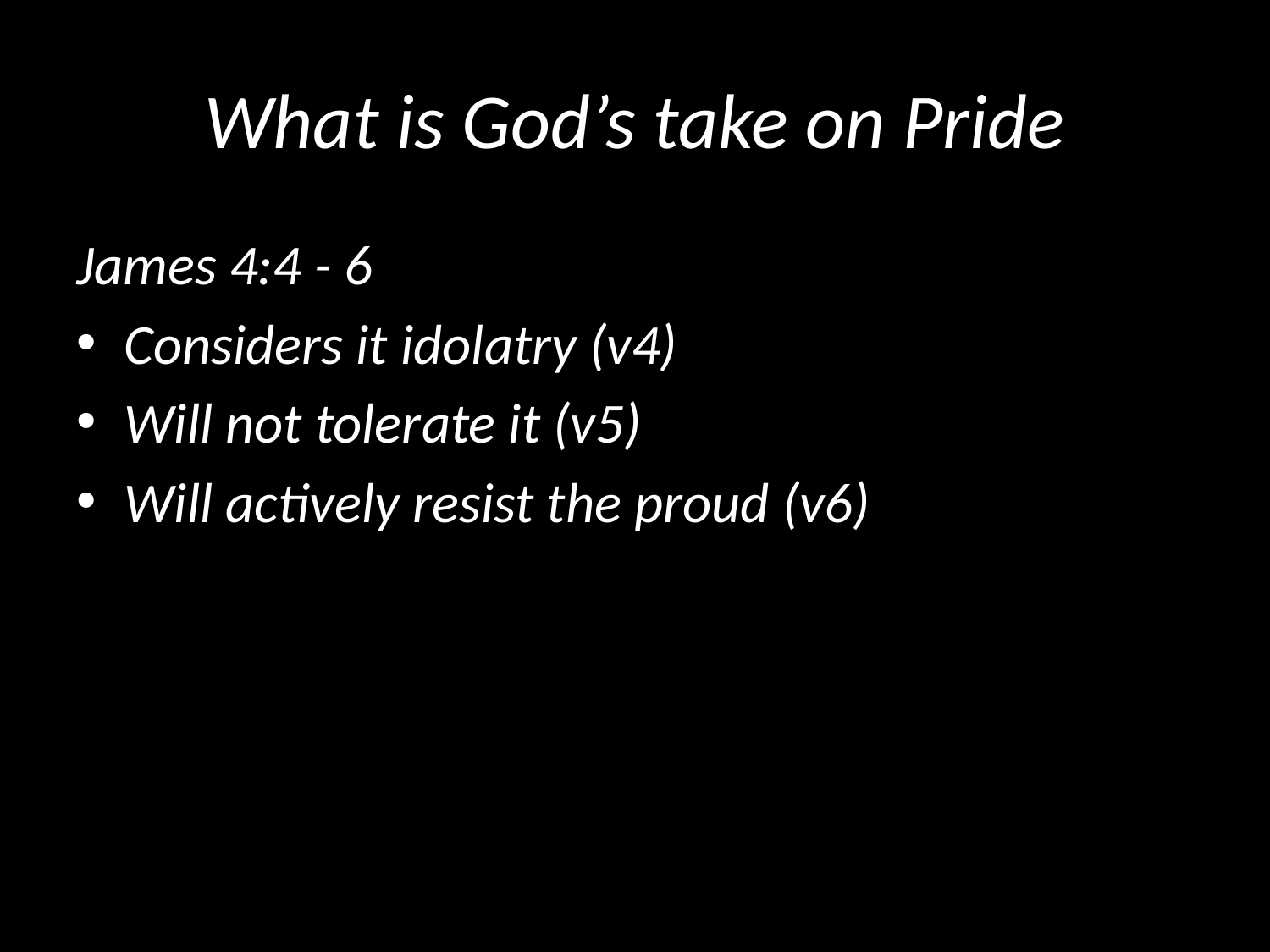

# What is God’s take on Pride
James 4:4 - 6
Considers it idolatry (v4)
Will not tolerate it (v5)
Will actively resist the proud (v6)